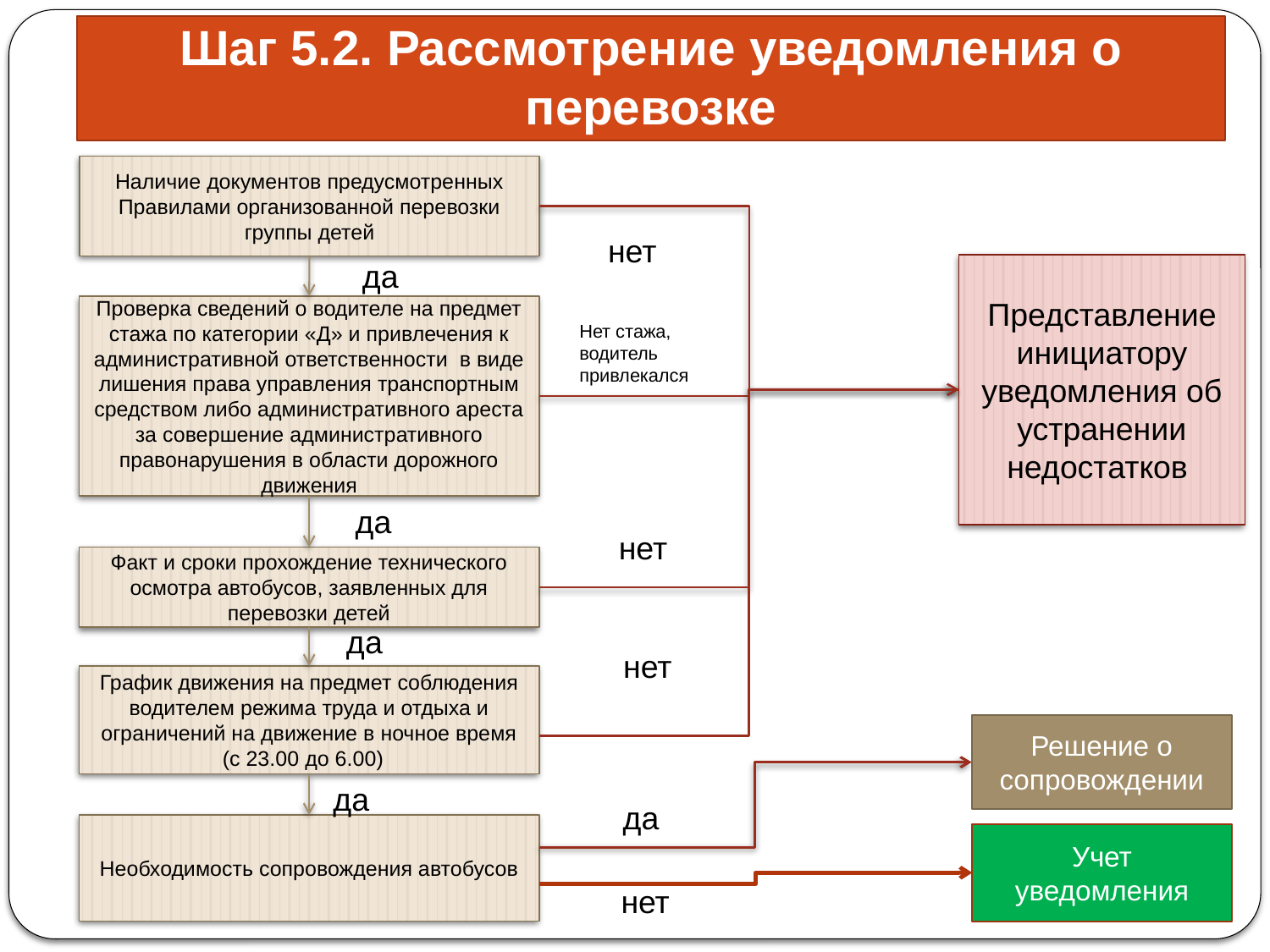

# Шаг 5.2. Рассмотрение уведомления о перевозке
Наличие документов предусмотренных Правилами организованной перевозки группы детей
нет
да
Представление инициатору уведомления об устранении недостатков
Проверка сведений о водителе на предмет стажа по категории «Д» и привлечения к административной ответственности  в виде лишения права управления транспортным средством либо административного ареста за совершение административного правонарушения в области дорожного движения
Нет стажа, водитель привлекался
да
нет
Факт и сроки прохождение технического осмотра автобусов, заявленных для перевозки детей
да
нет
График движения на предмет соблюдения водителем режима труда и отдыха и ограничений на движение в ночное время (с 23.00 до 6.00)
Решение о сопровождении
да
да
Необходимость сопровождения автобусов
Учет уведомления
нет